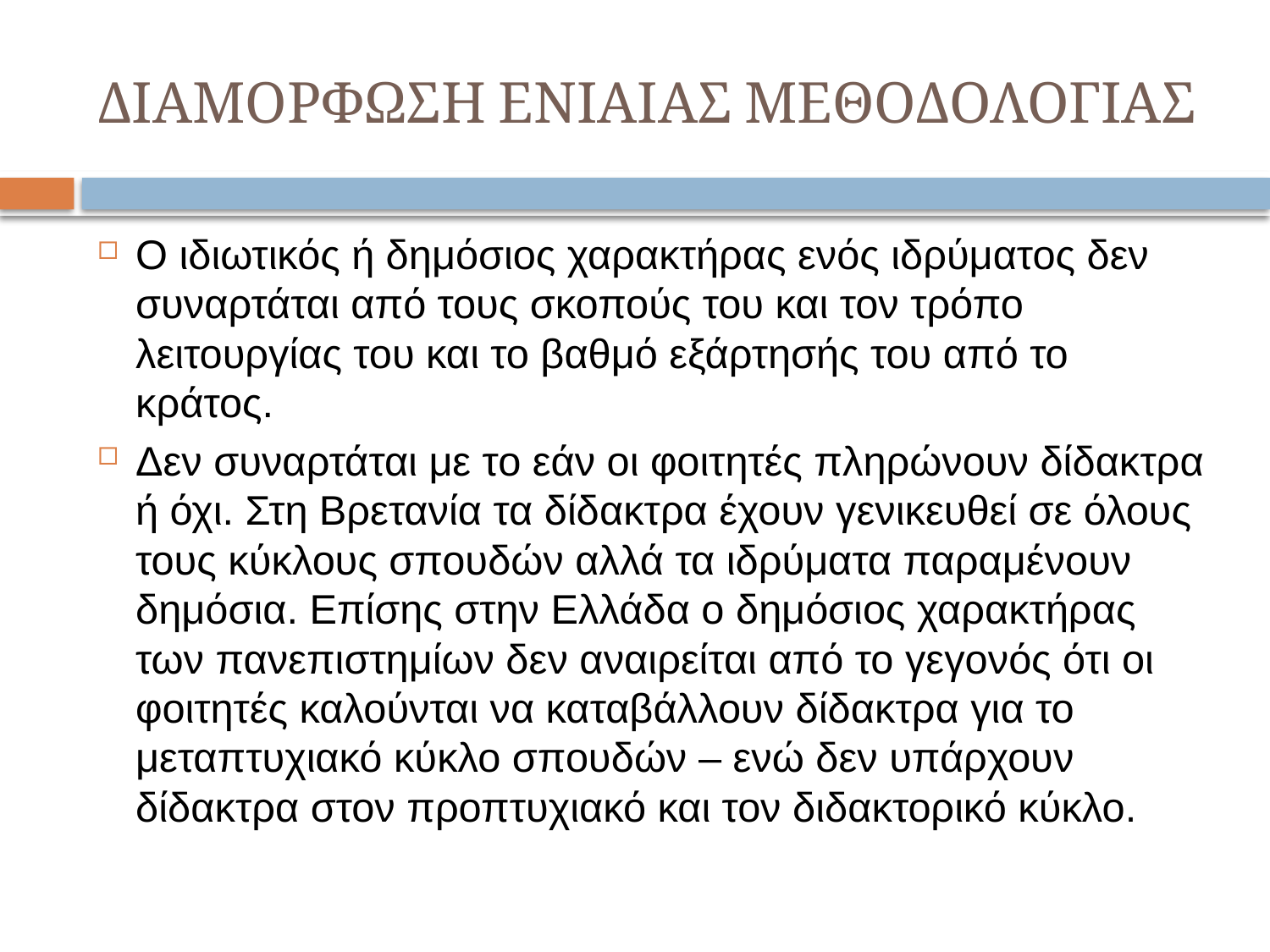

# ΔΙΑΜΟΡΦΩΣΗ ΕΝΙΑΙΑΣ ΜΕΘΟΔΟΛΟΓΙΑΣ
Ο ιδιωτικός ή δημόσιος χαρακτήρας ενός ιδρύματος δεν συναρτάται από τους σκοπούς του και τον τρόπο λειτουργίας του και το βαθμό εξάρτησής του από το κράτος.
Δεν συναρτάται με το εάν οι φοιτητές πληρώνουν δίδακτρα ή όχι. Στη Βρετανία τα δίδακτρα έχουν γενικευθεί σε όλους τους κύκλους σπουδών αλλά τα ιδρύματα παραμένουν δημόσια. Επίσης στην Ελλάδα ο δημόσιος χαρακτήρας των πανεπιστημίων δεν αναιρείται από το γεγονός ότι οι φοιτητές καλούνται να καταβάλλουν δίδακτρα για το μεταπτυχιακό κύκλο σπουδών – ενώ δεν υπάρχουν δίδακτρα στον προπτυχιακό και τον διδακτορικό κύκλο.